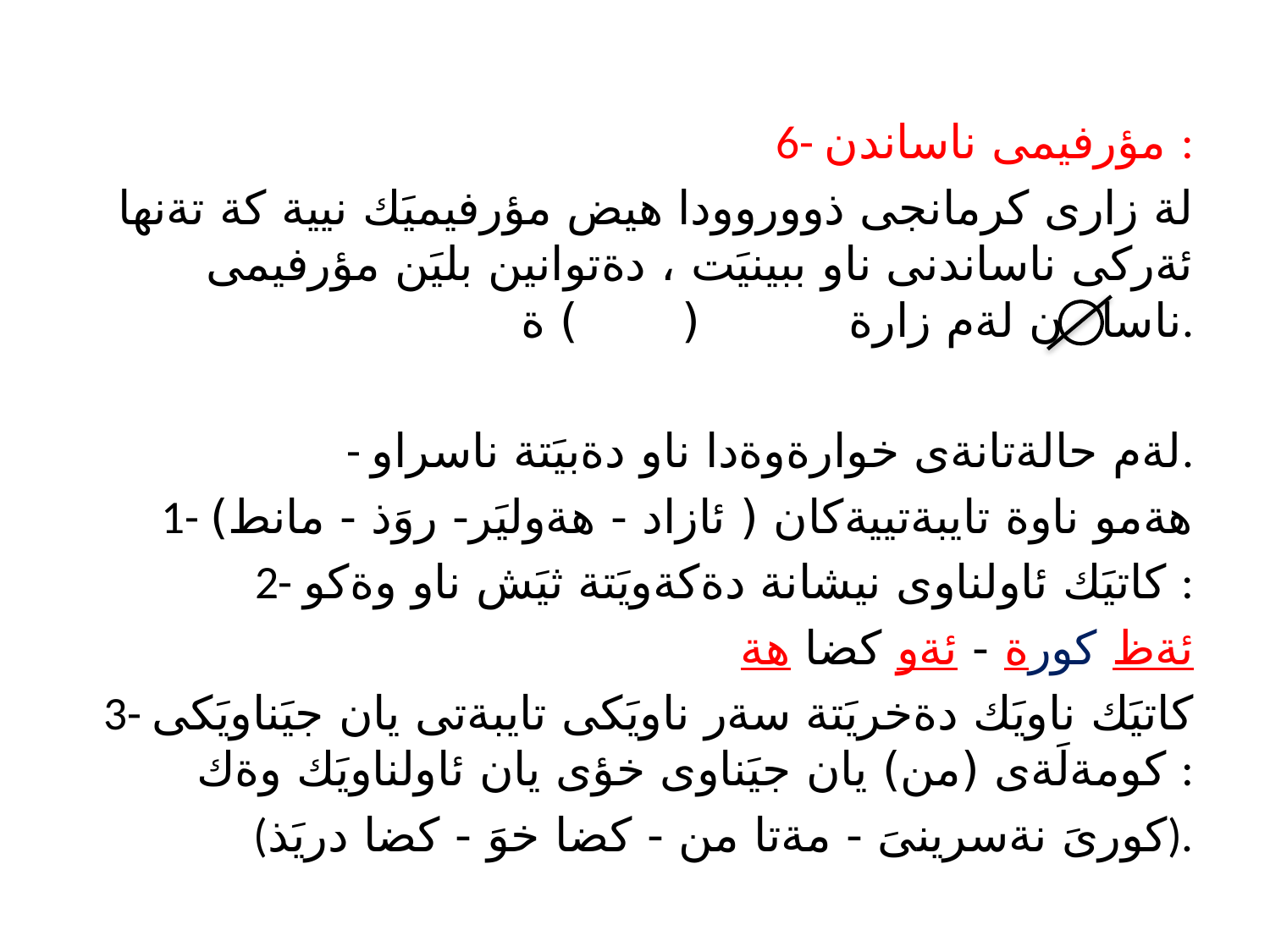

6- مؤرفيمى ناساندن :
لة زارى كرمانجى ذووروودا هيض مؤرفيميَك نيية كة تةنها ئةركى ناساندنى ناو ببينيَت ، دةتوانين بليَن مؤرفيمى ناساندن لةم زارة          (       ) ة.

- لةم حالةتانةى خوارةوةدا ناو دةبيَتة ناسراو.
1- هةمو ناوة تايبةتييةكان ( ئازاد - هةوليَر- روَذ - مانط)
2- كاتيَك ئاولناوى نيشانة دةكةويَتة ثيَش ناو وةكو :
ئةظ كورة - ئةو كضا هة
3- كاتيَك ناويَك دةخريَتة سةر ناويَكى تايبةتى يان جيَناويَكى كومةلَةى (من) يان جيَناوى خؤى يان ئاولناويَك وةك :
(كورىَ نةسرينىَ - مةتا من - كضا خوَ - كضا دريَذ).